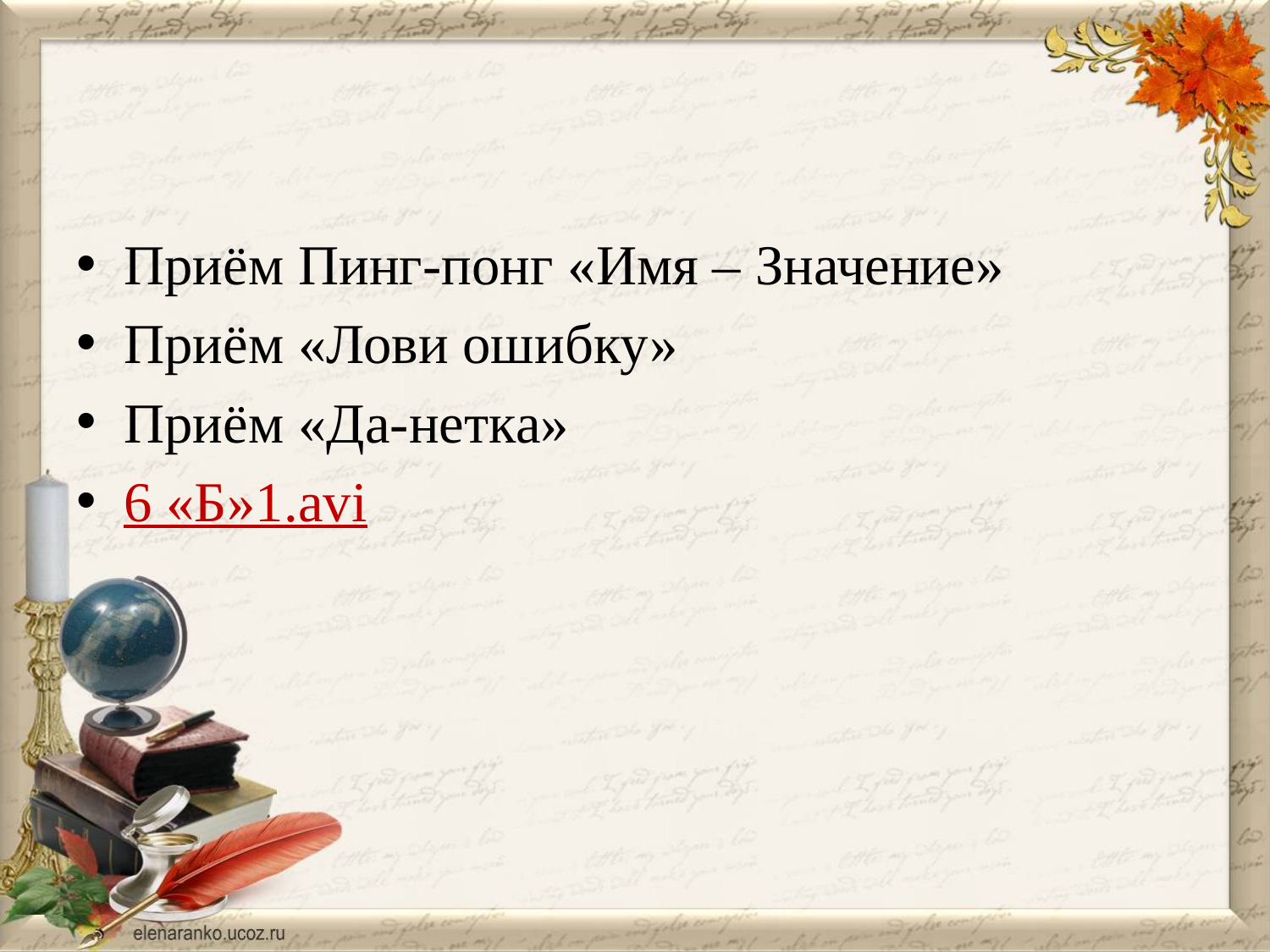

#
Приём Пинг-понг «Имя – Значение»
Приём «Лови ошибку»
Приём «Да-нетка»
6 «Б»1.avi